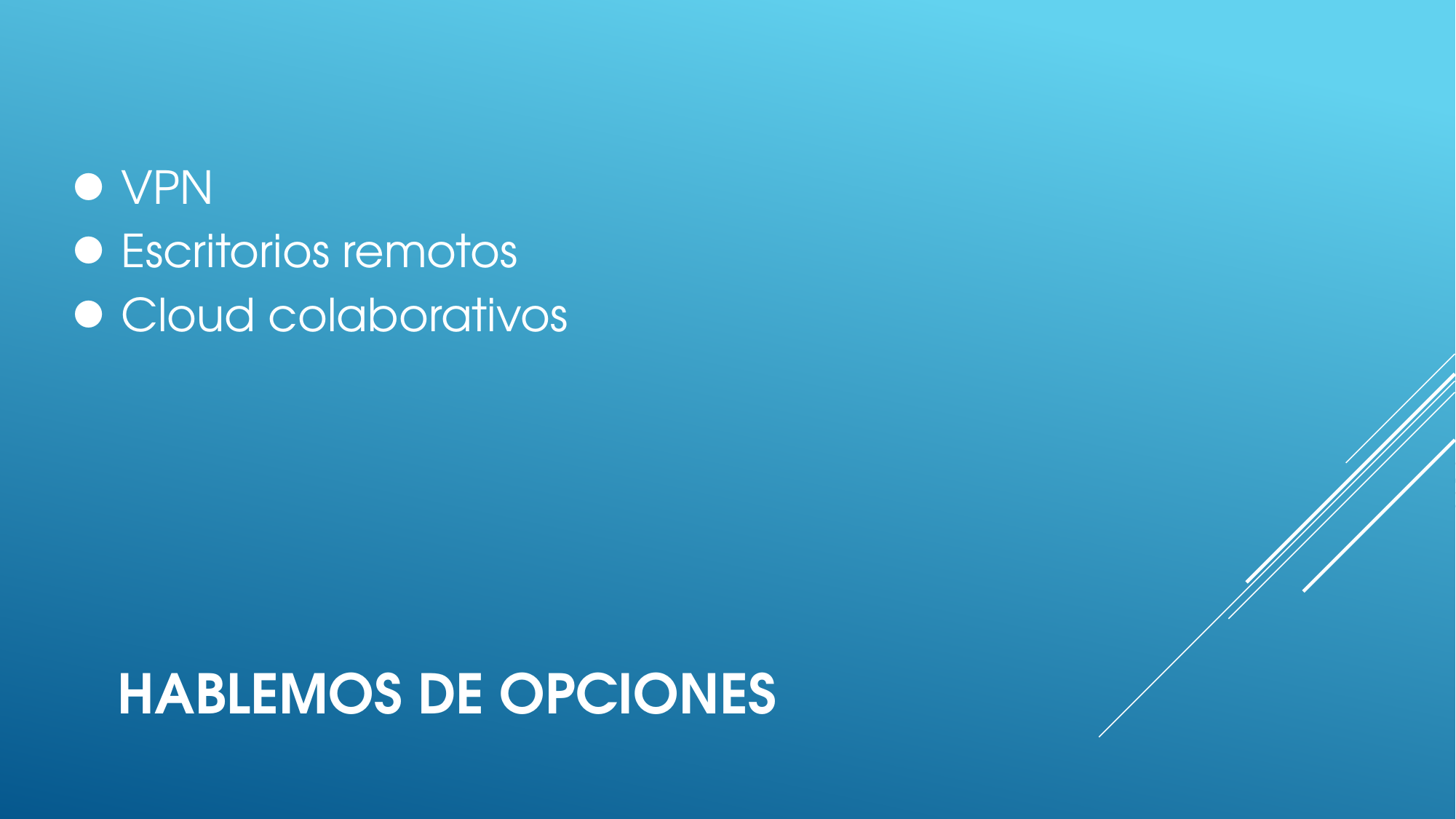

VPN
Escritorios remotos
Cloud colaborativos
HABLEMOS DE OPCIONES